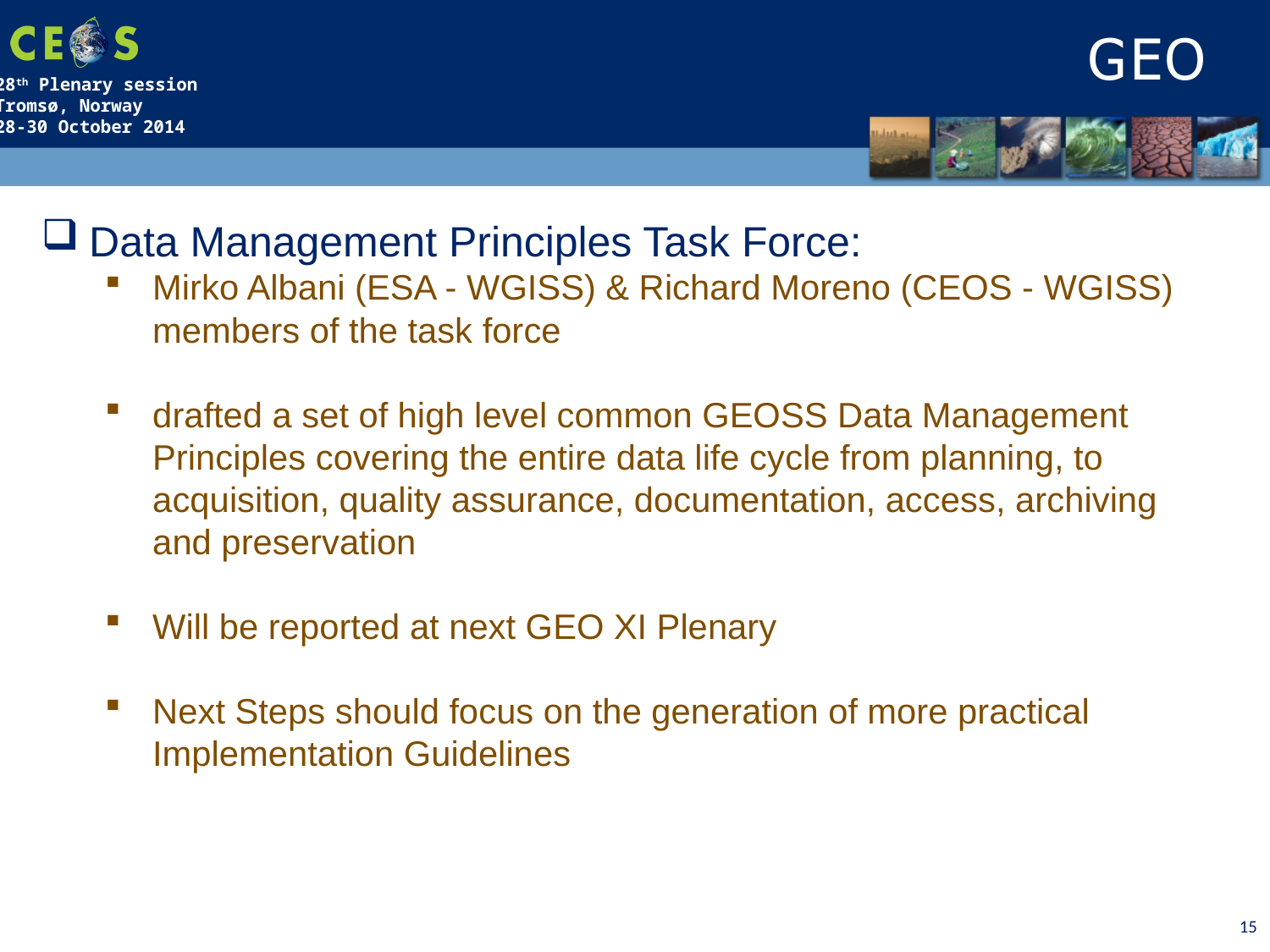

GEO
Data Management Principles Task Force:
Mirko Albani (ESA - WGISS) & Richard Moreno (CEOS - WGISS) members of the task force

drafted a set of high level common GEOSS Data Management Principles covering the entire data life cycle from planning, to acquisition, quality assurance, documentation, access, archiving and preservation

Will be reported at next GEO XI Plenary

Next Steps should focus on the generation of more practical Implementation Guidelines

15